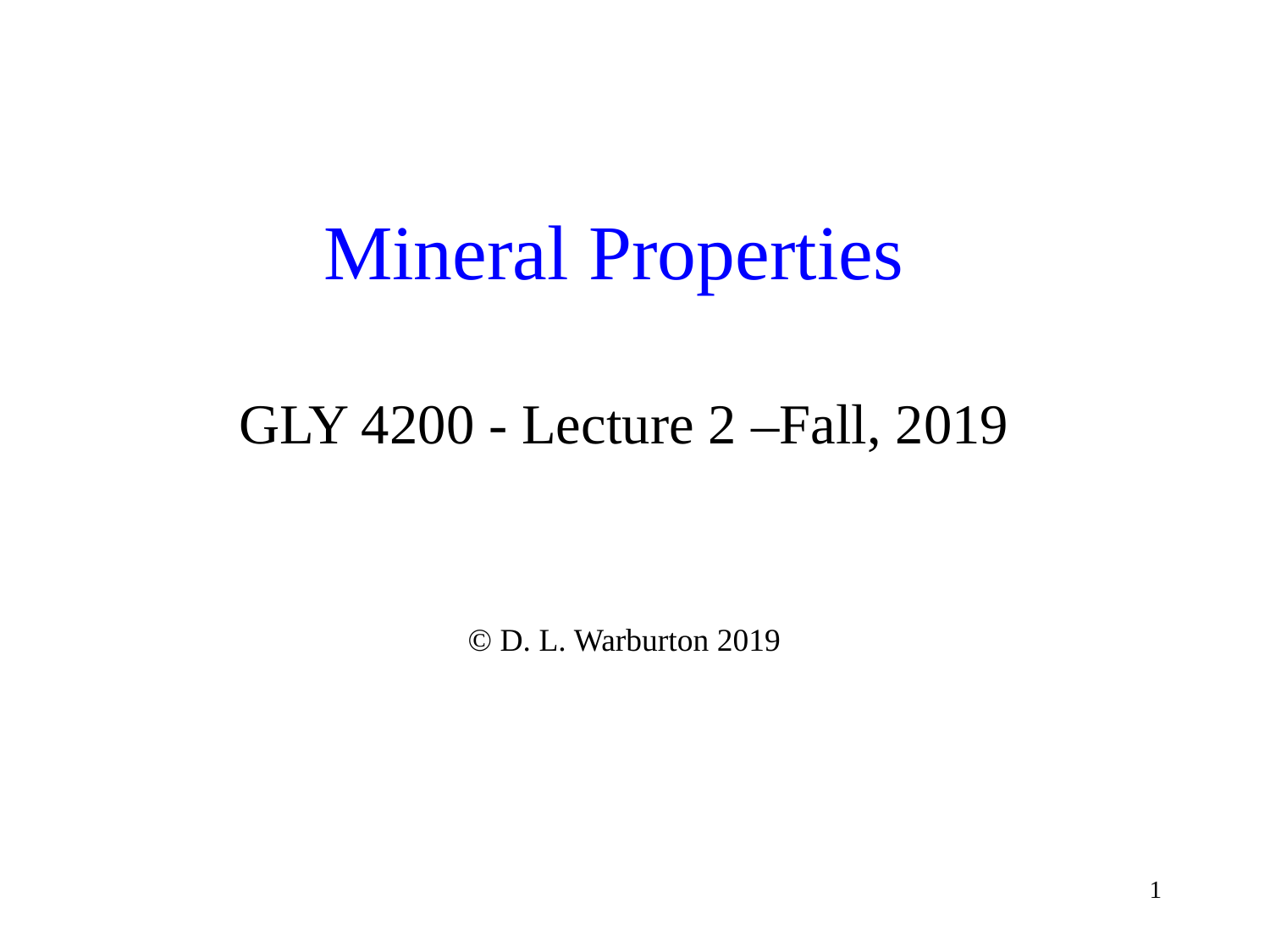

# Mineral Properties
GLY 4200 - Lecture 2 –Fall, 2019

© D. L. Warburton 2019

1